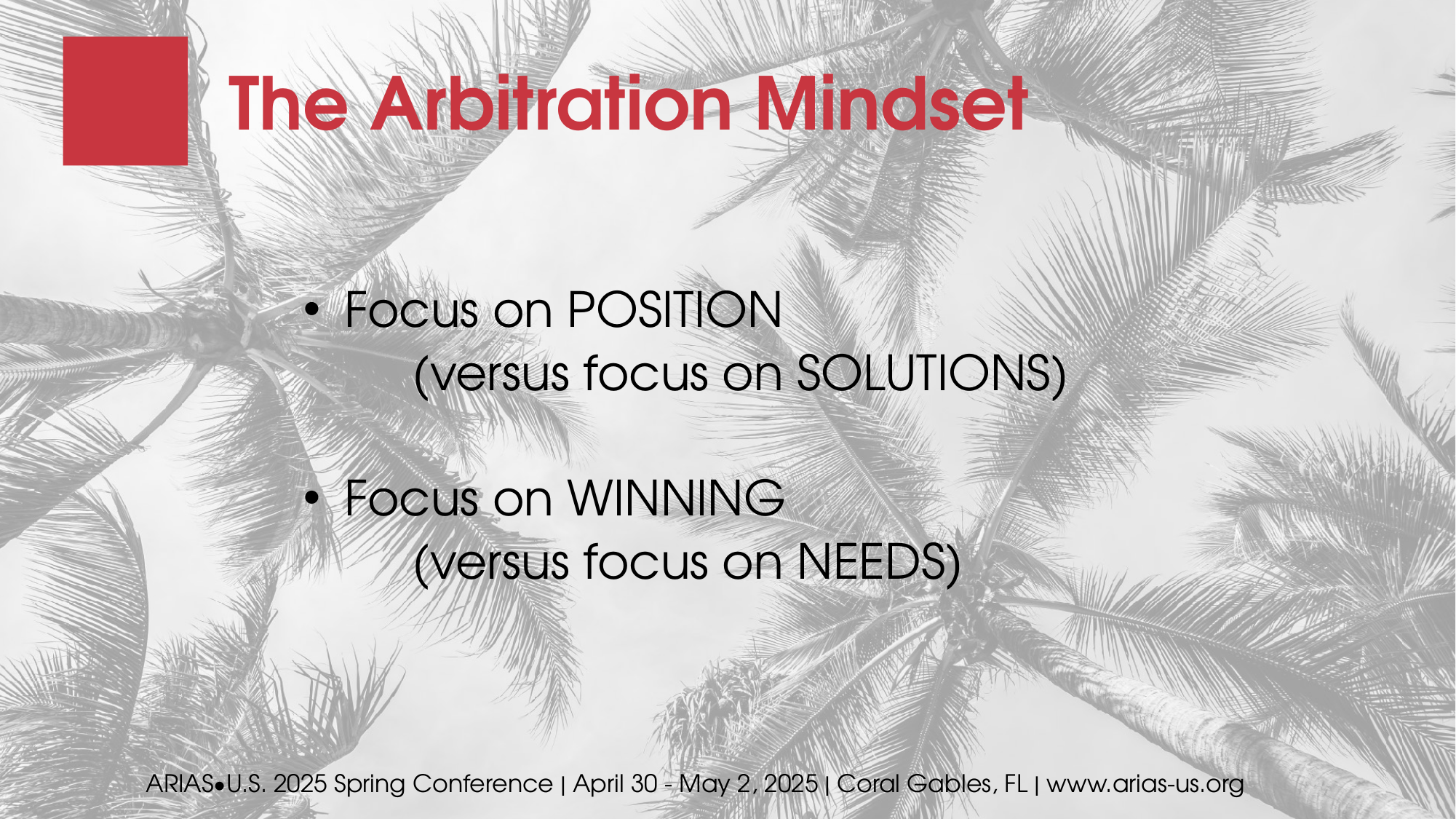

# The Arbitration Mindset
Focus on POSITION
	(versus focus on SOLUTIONS)

Focus on WINNING
	(versus focus on NEEDS)